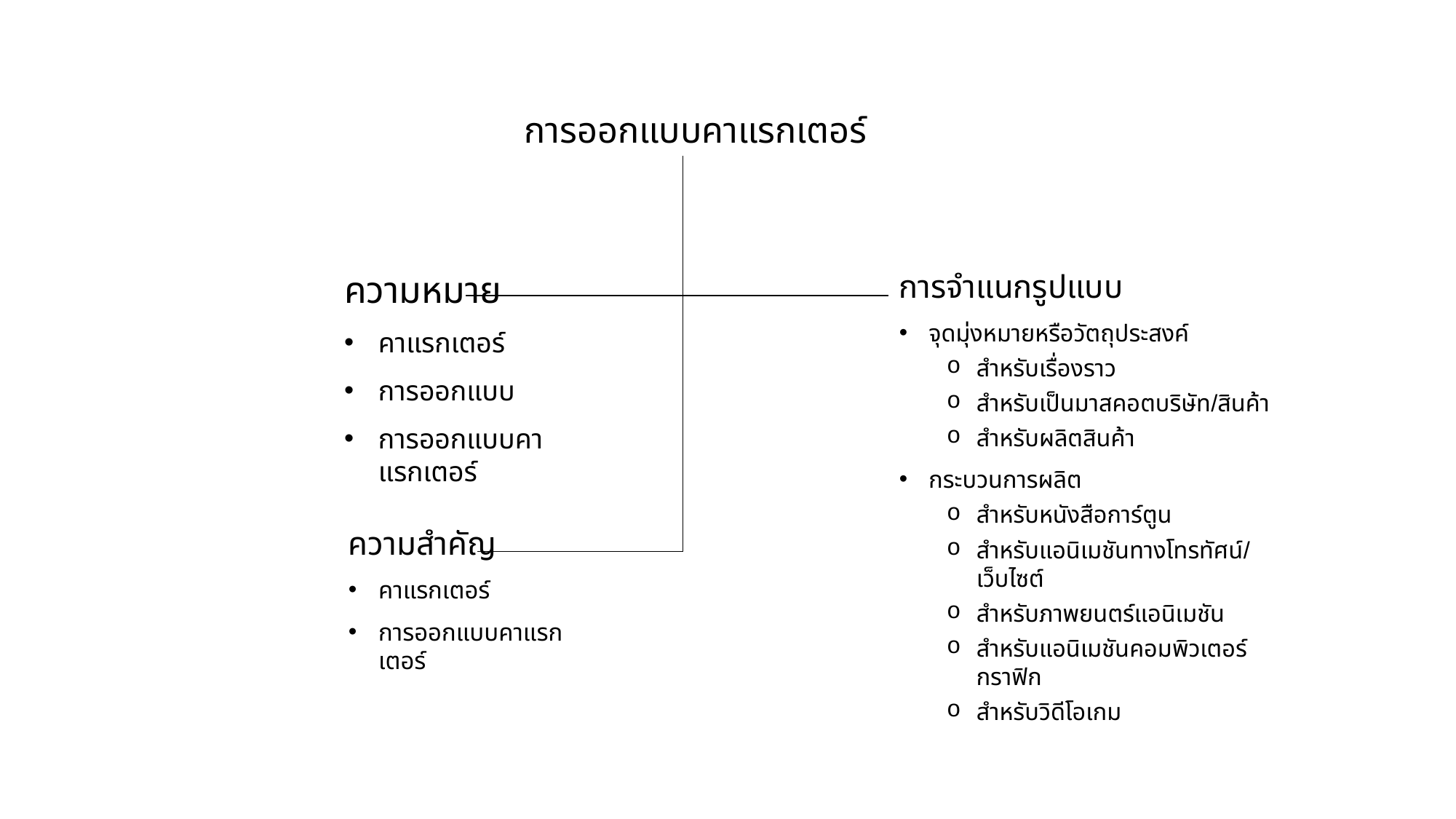

# การออกแบบคาแรกเตอร์
การจำแนกรูปแบบ
จุดมุ่งหมายหรือวัตถุประสงค์
สำหรับเรื่องราว
สำหรับเป็นมาสคอตบริษัท/สินค้า
สำหรับผลิตสินค้า
กระบวนการผลิต
สำหรับหนังสือการ์ตูน
สำหรับแอนิเมชันทางโทรทัศน์/เว็บไซต์
สำหรับภาพยนตร์แอนิเมชัน
สำหรับแอนิเมชันคอมพิวเตอร์กราฟิก
สำหรับวิดีโอเกม
ความหมาย
คาแรกเตอร์
การออกแบบ
การออกแบบคาแรกเตอร์
ความสำคัญ
คาแรกเตอร์
การออกแบบคาแรกเตอร์